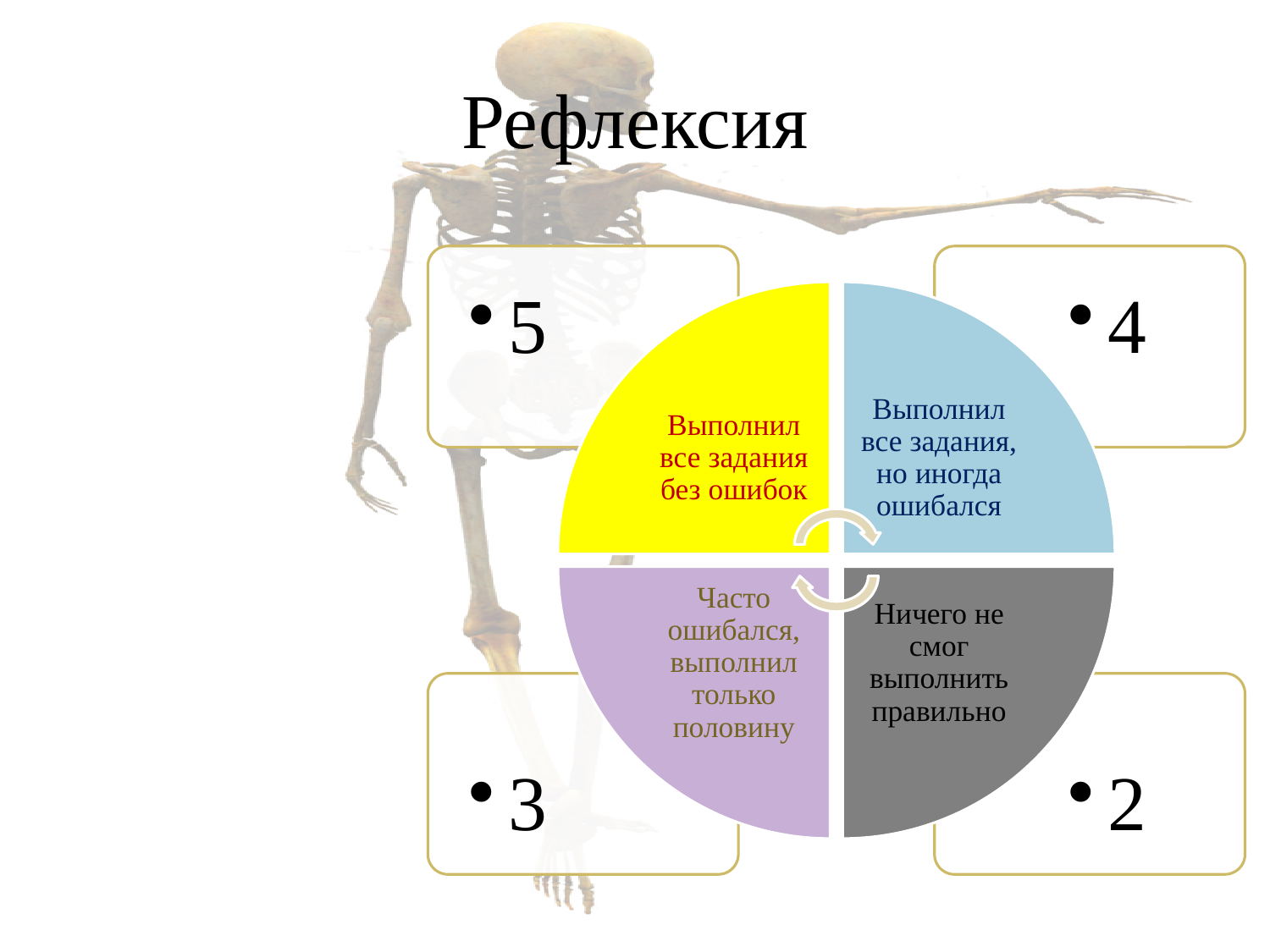

# Рефлексия
2
3
4
5
Выполнил все задания без ошибок
Выполнил все задания, но иногда ошибался
Ничего не смог выполнить правильно
Часто ошибался, выполнил только половину